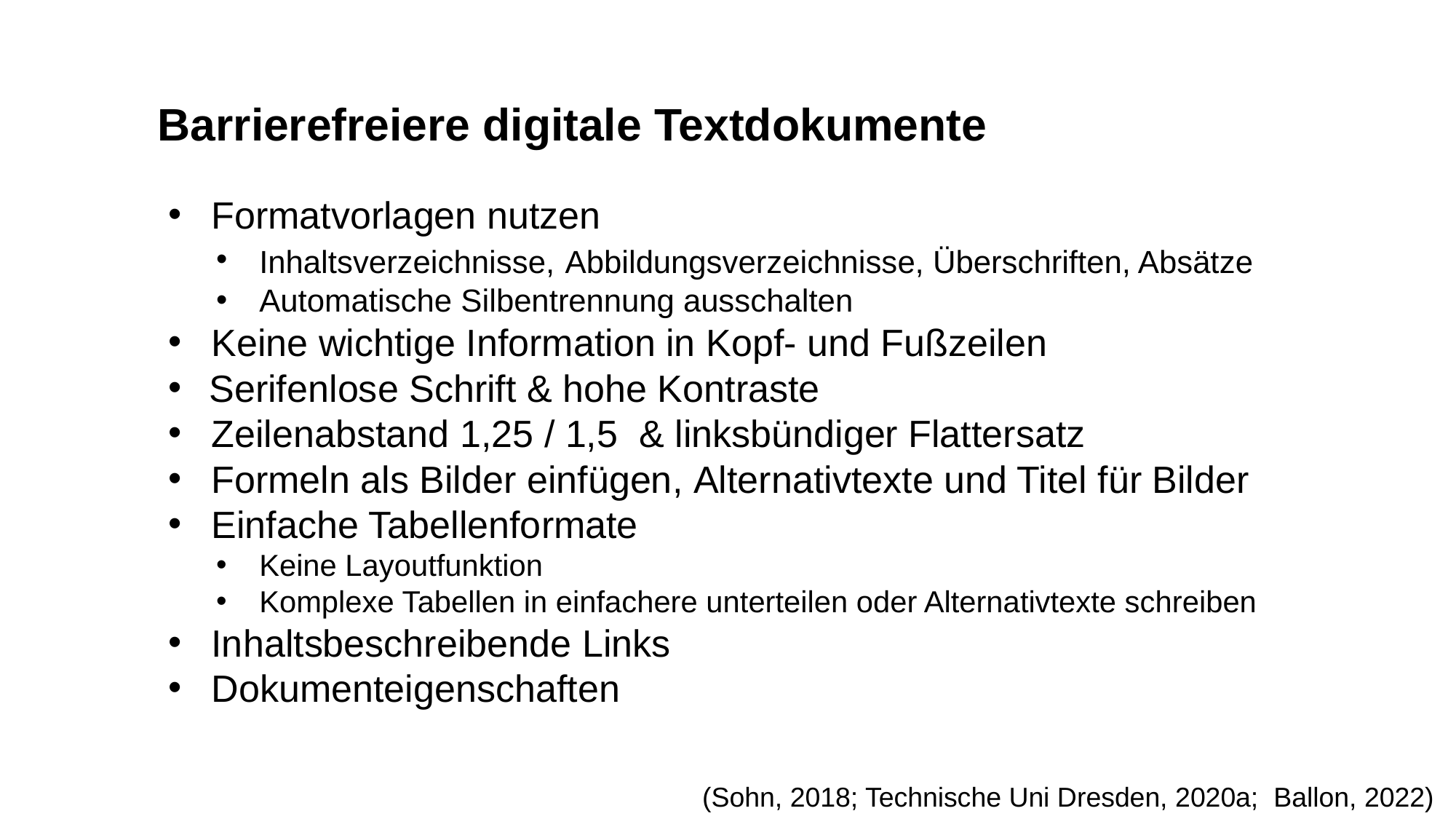

# Barrierefreiere digitale Textdokumente
Formatvorlagen nutzen
Inhaltsverzeichnisse, Abbildungsverzeichnisse, Überschriften, Absätze
Automatische Silbentrennung ausschalten
Keine wichtige Information in Kopf- und Fußzeilen
Serifenlose Schrift & hohe Kontraste
Zeilenabstand 1,25 / 1,5  & linksbündiger Flattersatz
Formeln als Bilder einfügen, Alternativtexte und Titel für Bilder
Einfache Tabellenformate
Keine Layoutfunktion
Komplexe Tabellen in einfachere unterteilen oder Alternativtexte schreiben
Inhaltsbeschreibende Links
Dokumenteigenschaften
 (Sohn, 2018; Technische Uni Dresden, 2020a;  Ballon, 2022)